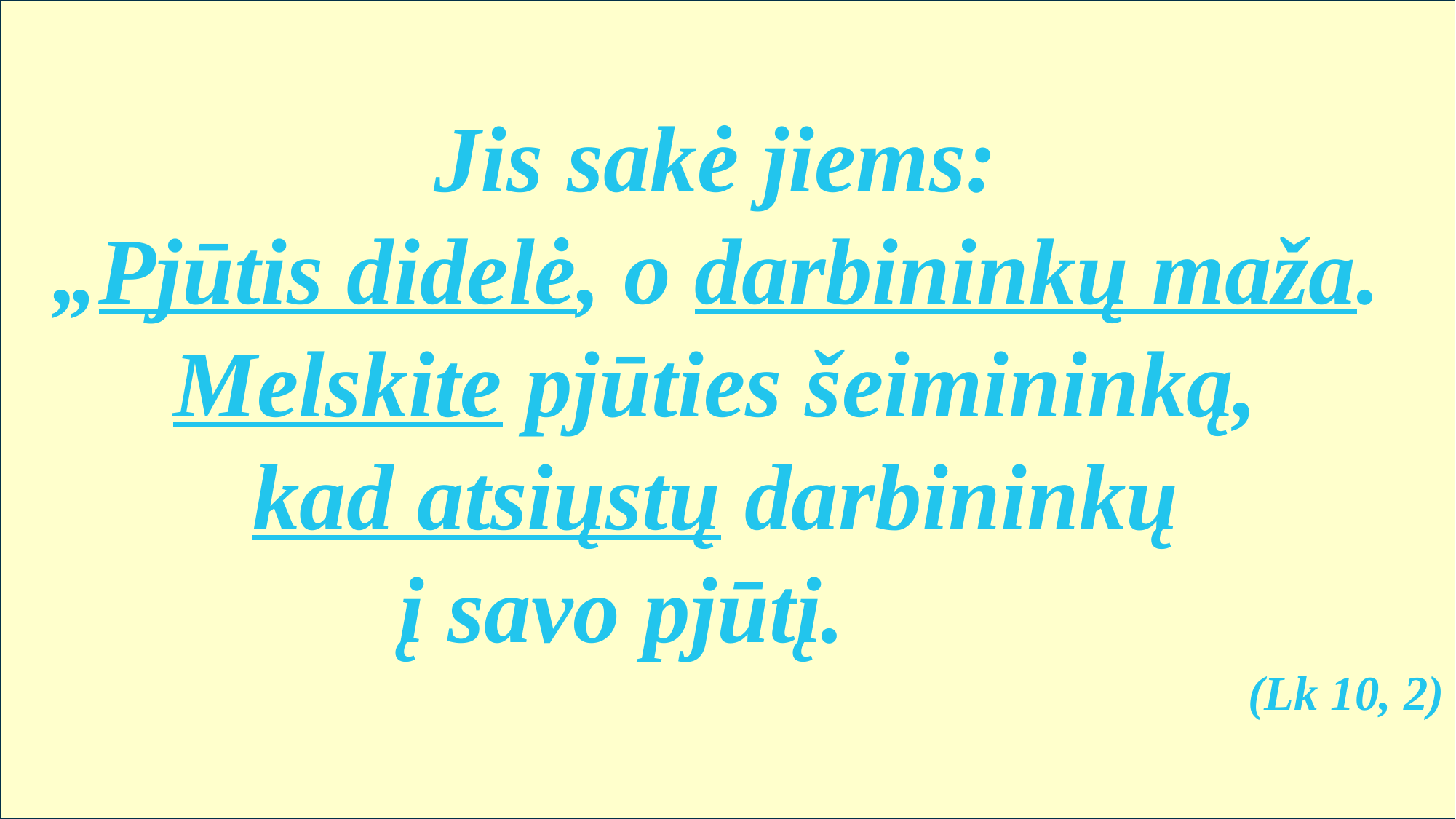

Jis sakė jiems:
„Pjūtis didelė, o darbininkų maža.
Melskite pjūties šeimininką,
kad atsiųstų darbininkų
į savo pjūtį.
(Lk 10, 2)